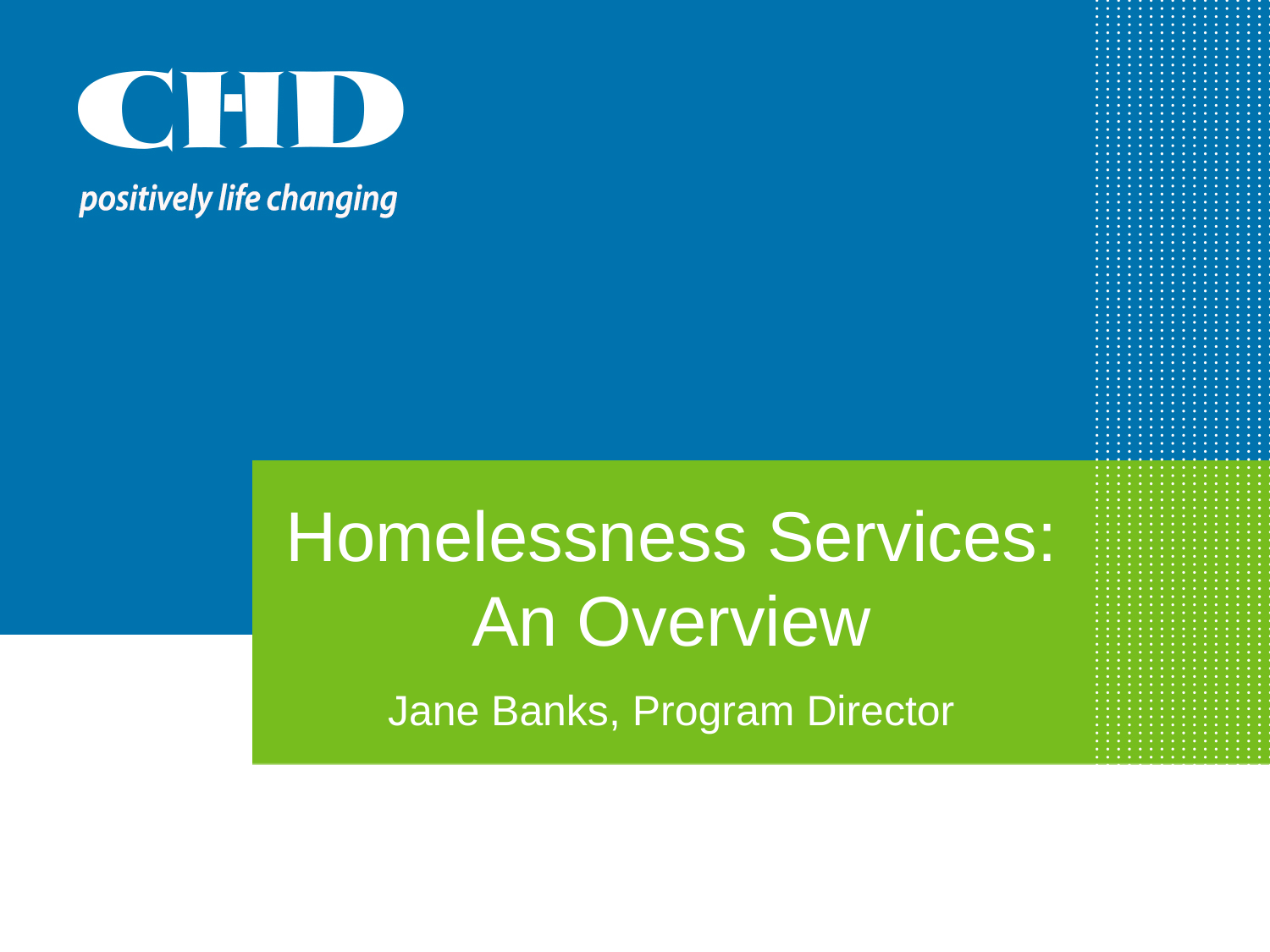

# Homelessness Services: An Overview
Jane Banks, Program Director